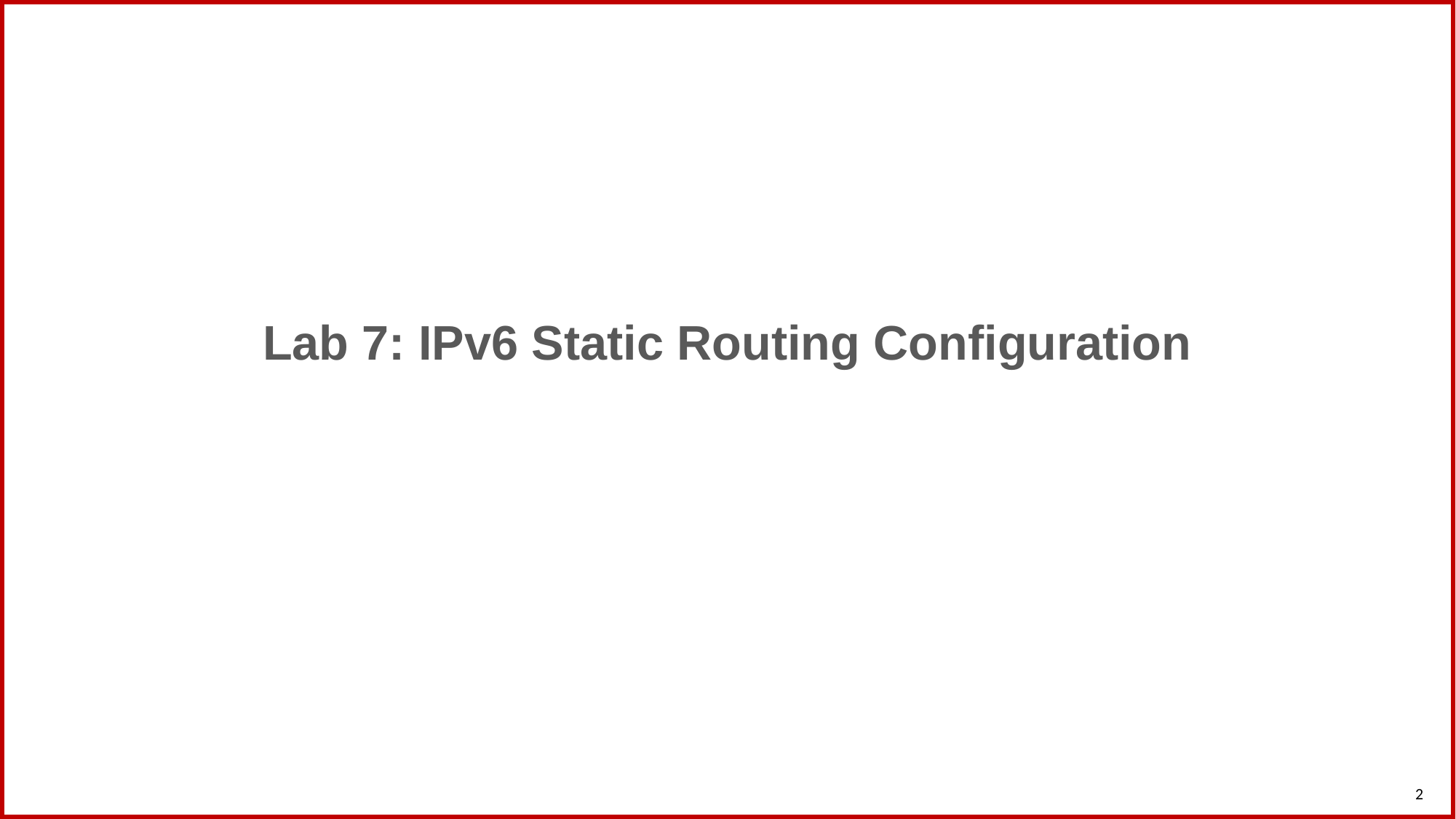

Lab 7: IPv6 Static Routing Configuration
2